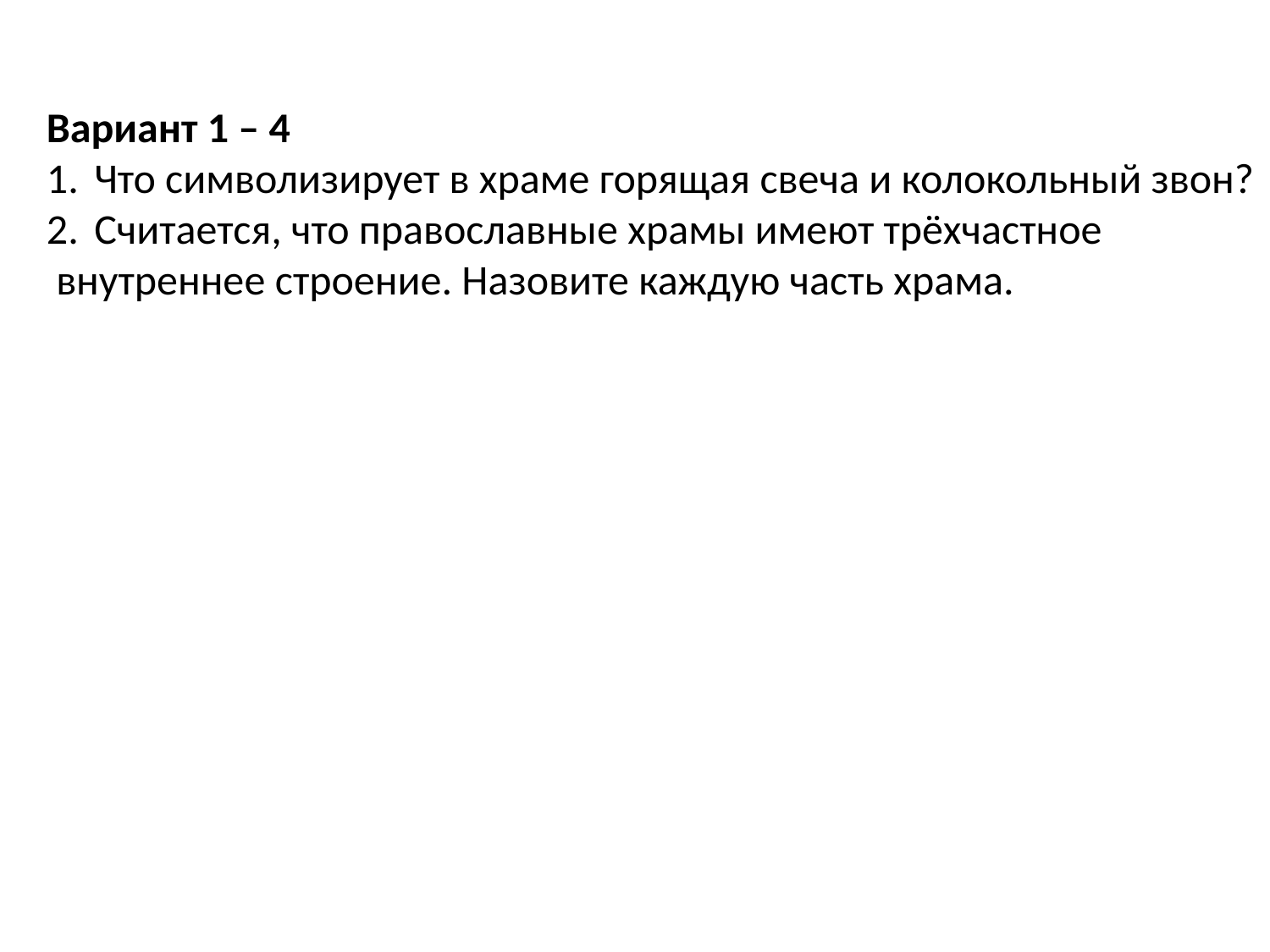

Вариант 1 – 4
Что символизирует в храме горящая свеча и колокольный звон?
Считается, что православные храмы имеют трёхчастное
 внутреннее строение. Назовите каждую часть храма.